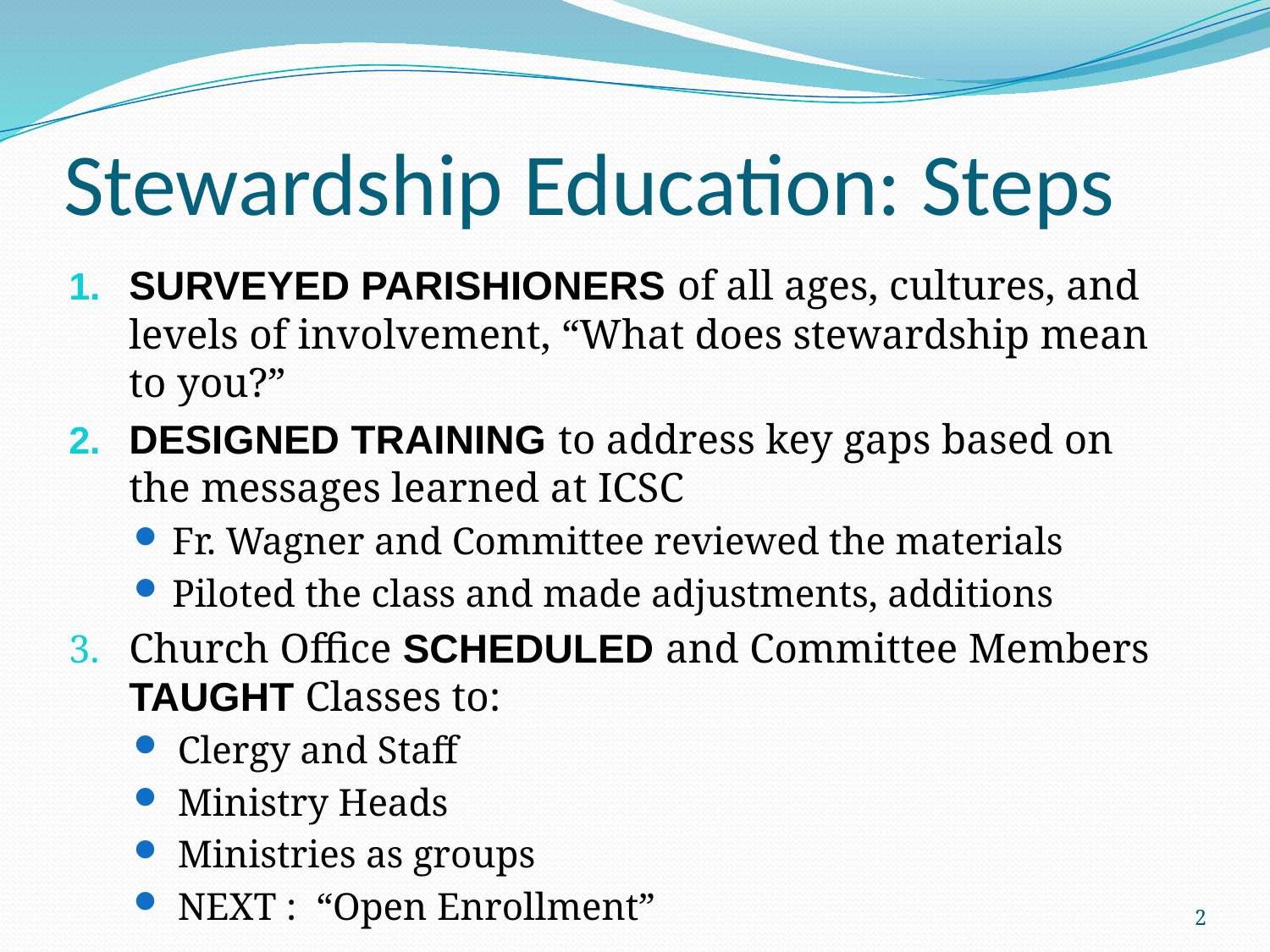

# Stewardship Education: Steps
SURVEYED PARISHIONERS of all ages, cultures, and levels of involvement, “What does stewardship mean to you?”
DESIGNED TRAINING to address key gaps based on  the messages learned at ICSC
Fr. Wagner and Committee reviewed the materials
Piloted the class and made adjustments, additions
Church Office SCHEDULED and Committee Members TAUGHT Classes to:
Clergy and Staff
Ministry Heads
Ministries as groups
NEXT :  “Open Enrollment”
2